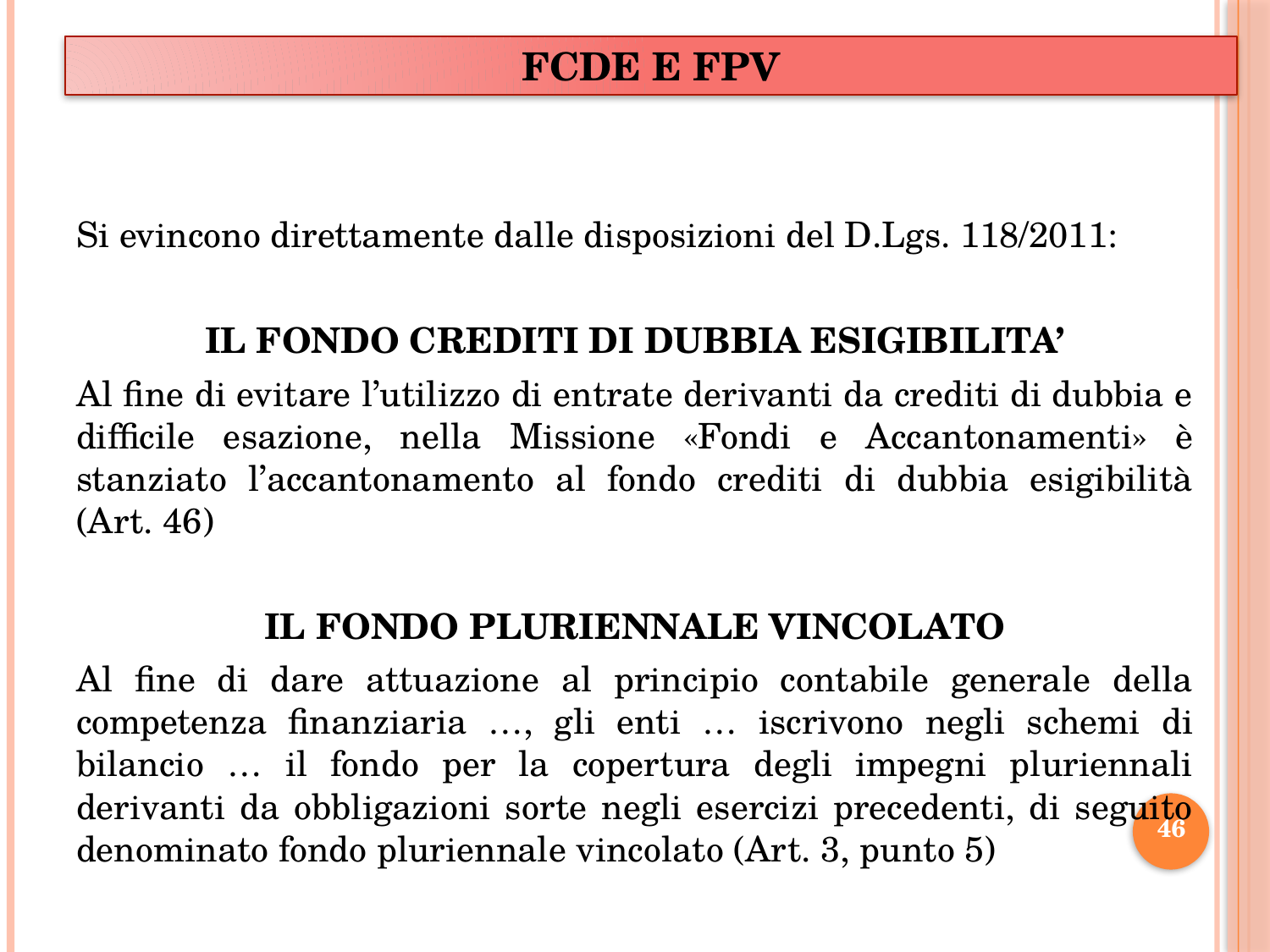

FCDE E FPV
Si evincono direttamente dalle disposizioni del D.Lgs. 118/2011:

IL FONDO CREDITI DI DUBBIA ESIGIBILITA’
Al fine di evitare l’utilizzo di entrate derivanti da crediti di dubbia e difficile esazione, nella Missione «Fondi e Accantonamenti» è stanziato l’accantonamento al fondo crediti di dubbia esigibilità (Art. 46)

IL FONDO PLURIENNALE VINCOLATO
Al fine di dare attuazione al principio contabile generale della competenza finanziaria …, gli enti … iscrivono negli schemi di bilancio … il fondo per la copertura degli impegni pluriennali derivanti da obbligazioni sorte negli esercizi precedenti, di seguito denominato fondo pluriennale vincolato (Art. 3, punto 5)
46